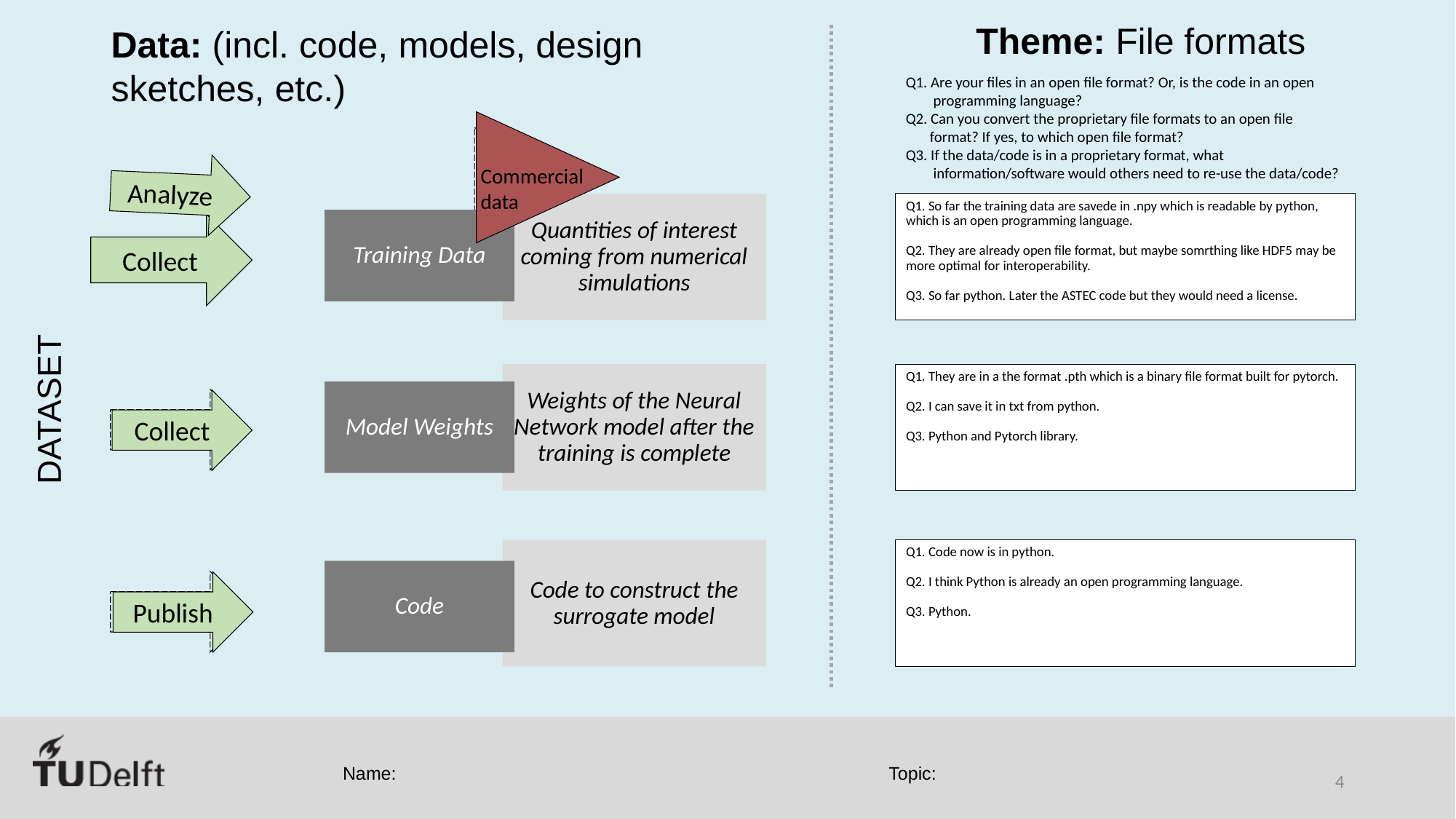

Commercial
data
Analyze
Q1. So far the training data are savede in .npy which is readable by python, which is an open programming language.
Q2. They are already open file format, but maybe somrthing like HDF5 may be more optimal for interoperability.
Q3. So far python. Later the ASTEC code but they would need a license.

Quantities of interest coming from numerical simulations
Training Data
Collect
Weights of the Neural Network model after the training is complete
Q1. They are in a the format .pth which is a binary file format built for pytorch.
Q2. I can save it in txt from python.
Q3. Python and Pytorch library.

Model Weights
Collect
Q1. Code now is in python.
Q2. I think Python is already an open programming language.
Q3. Python.

Code to construct the surrogate model
Code
Publish
Name:
Topic:
4